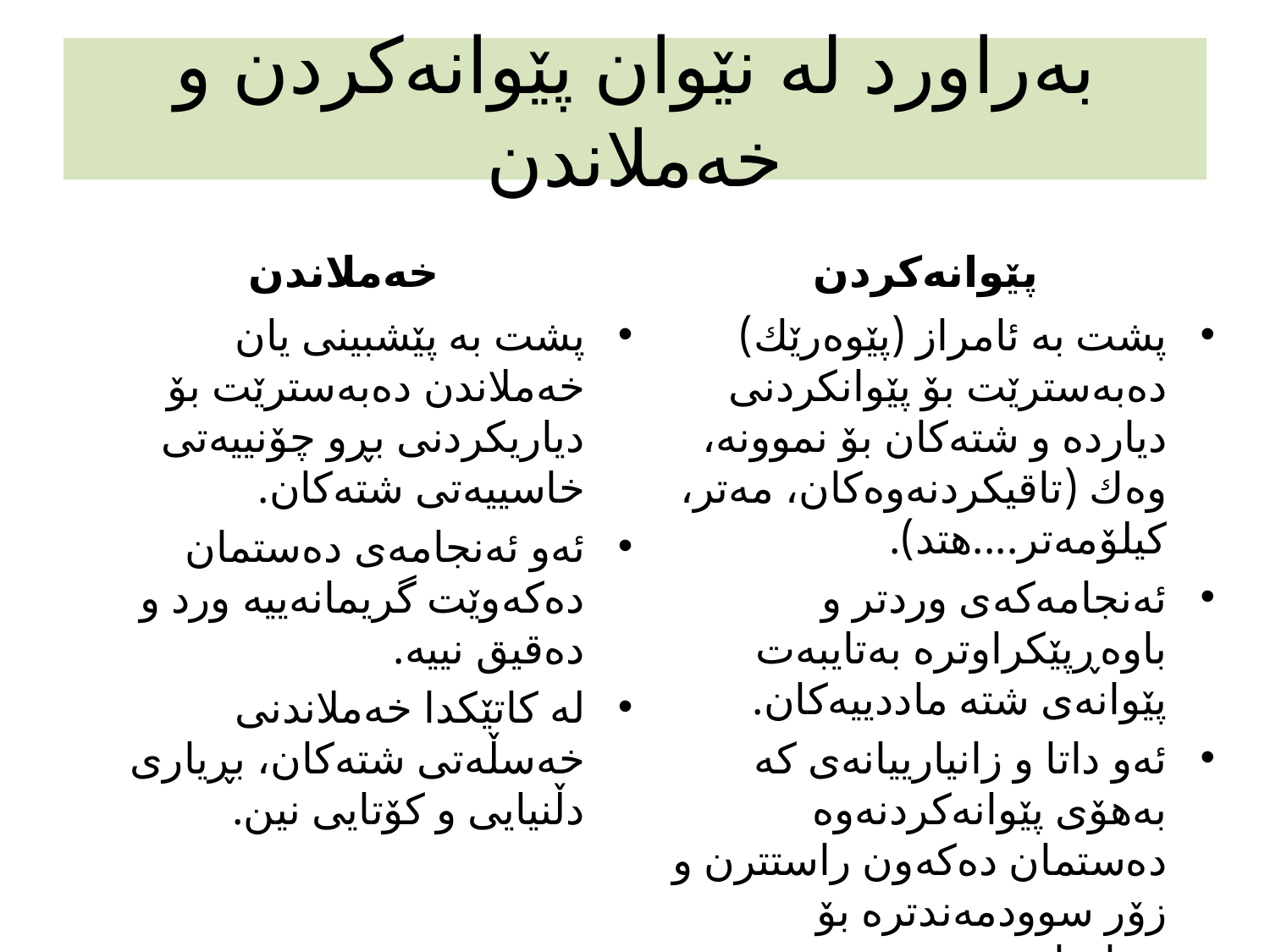

# به‌راورد له‌ نێوان پێوانه‌كردن و خه‌ملاندن
خه‌ملاندن
پێوانه‌كردن
پشت به‌ پێشبینی یان خه‌ملاندن ده‌به‌سترێت بۆ دیاریكردنی بڕو چۆنییه‌تی خاسییه‌تی شته‌كان.
ئه‌و ئه‌نجامه‌ی ده‌ستمان ده‌كه‌وێت گریمانه‌ییه‌ ورد و ده‌قیق نییه‌.
له‌ كاتێكدا خه‌ملاندنی خه‌سڵه‌تی شته‌كان، بڕیاری دڵنیایی و كۆتایی نین.
پشت به‌ ئامراز (پێوه‌رێك) ده‌به‌سترێت بۆ پێوانكردنی دیارده‌ و شته‌كان بۆ نموونه‌، وه‌ك (تاقیكردنه‌وه‌كان، مه‌تر، كیلۆمه‌تر....هتد).
ئه‌نجامه‌كه‌ی وردتر و باوه‌ڕپێكراوتره‌ به‌تایبه‌ت پێوانه‌ی شته‌ ماددییه‌كان.
ئه‌و داتا و زانیارییانه‌ی كه‌ به‌هۆی پێوانه‌كردنه‌وه‌ ده‌ستمان ده‌كه‌ون راستترن و زۆر سوودمه‌ندتره‌ بۆ بڕیاردان.